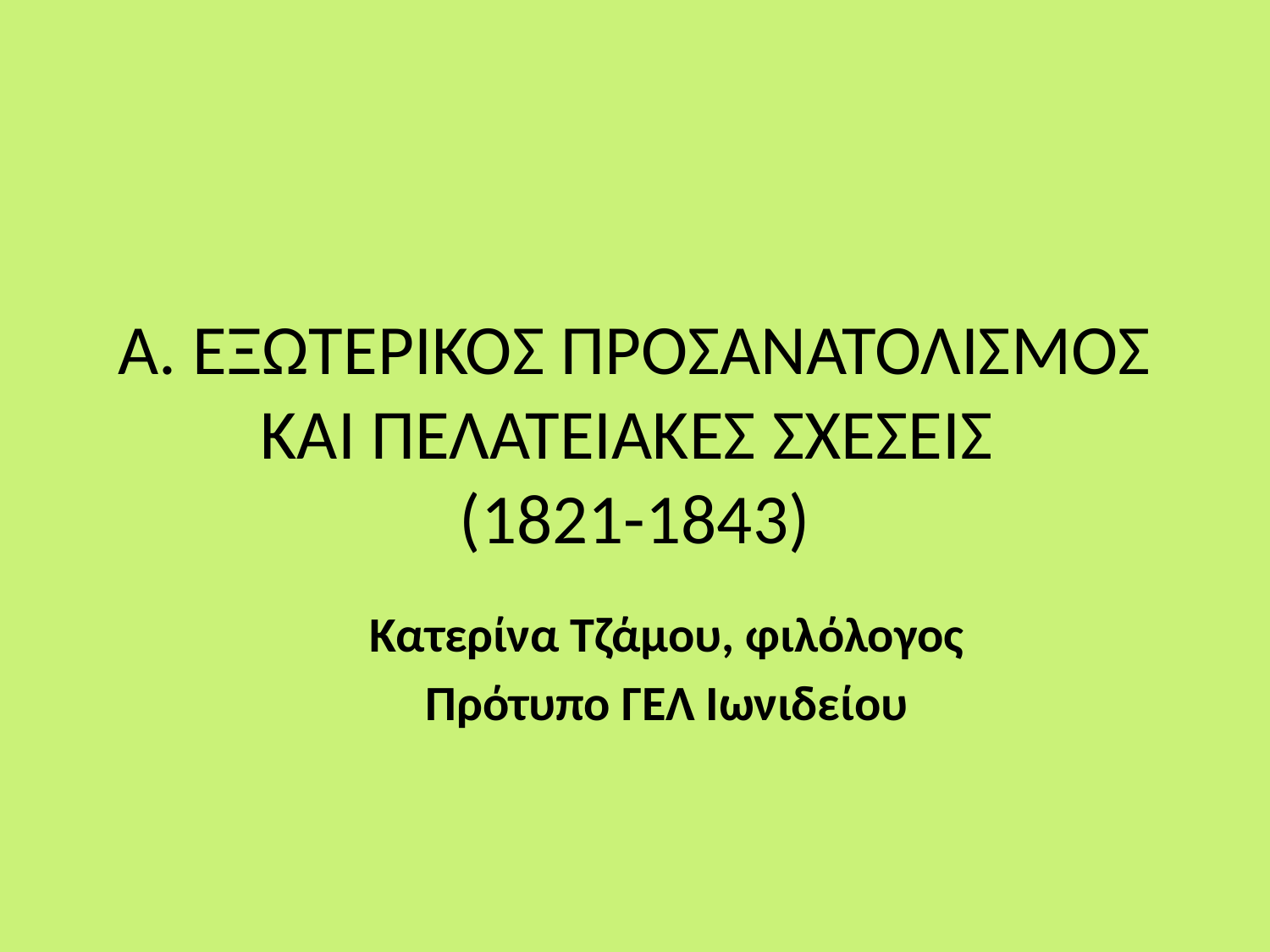

# Α. ΕΞΩΤΕΡΙΚΟΣ ΠΡΟΣΑΝΑΤΟΛΙΣΜΟΣ ΚΑΙ ΠΕΛΑΤΕΙΑΚΕΣ ΣΧΕΣΕΙΣ (1821-1843)
Κατερίνα Τζάμου, φιλόλογος
Πρότυπο ΓΕΛ Ιωνιδείου